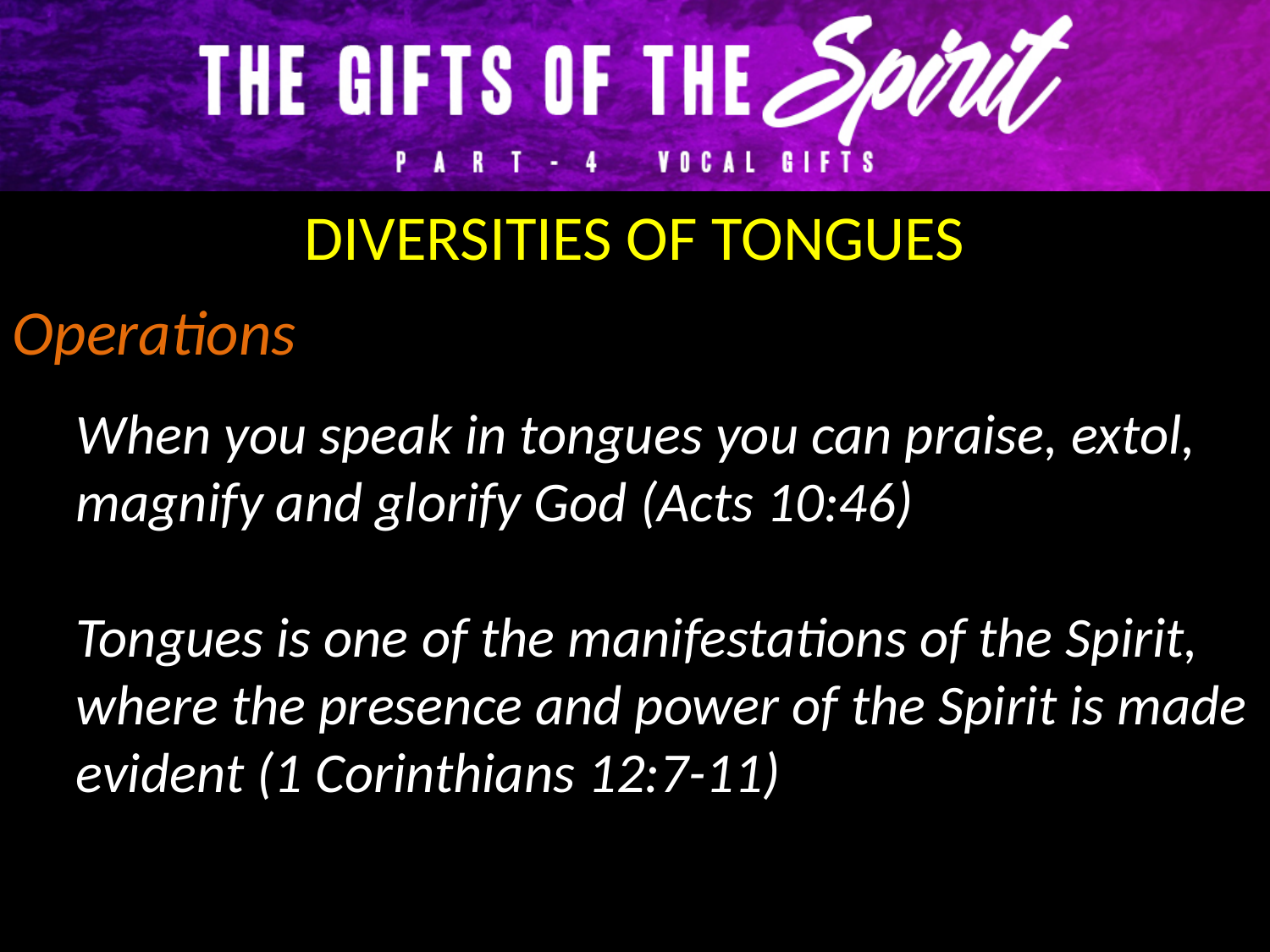

DIVERSITIES OF TONGUES
Operations
When you speak in tongues you can praise, extol, magnify and glorify God (Acts 10:46)

Tongues is one of the manifestations of the Spirit, where the presence and power of the Spirit is made evident (1 Corinthians 12:7-11)